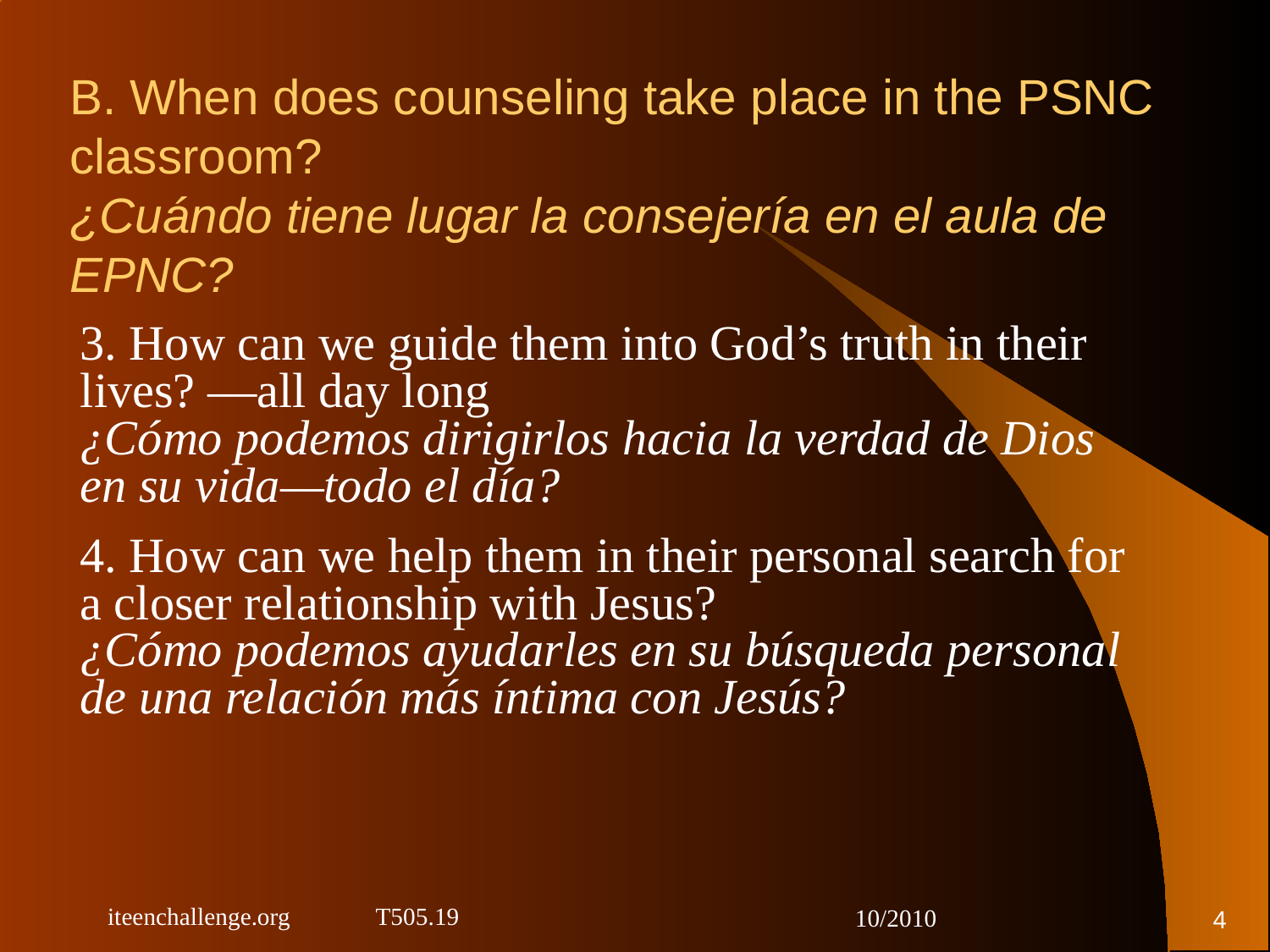

# B. When does counseling take place in the PSNC classroom?                                                              ¿Cuándo tiene lugar la consejería en el aula de EPNC?
3. How can we guide them into God’s truth in their lives? —all day long                                            ¿Cómo podemos dirigirlos hacia la verdad de Dios en su vida—todo el día?
4. How can we help them in their personal search for a closer relationship with Jesus?                         ¿Cómo podemos ayudarles en su búsqueda personal de una relación más íntima con Jesús?
4
iteenchallenge.org              T505.19
10/2010